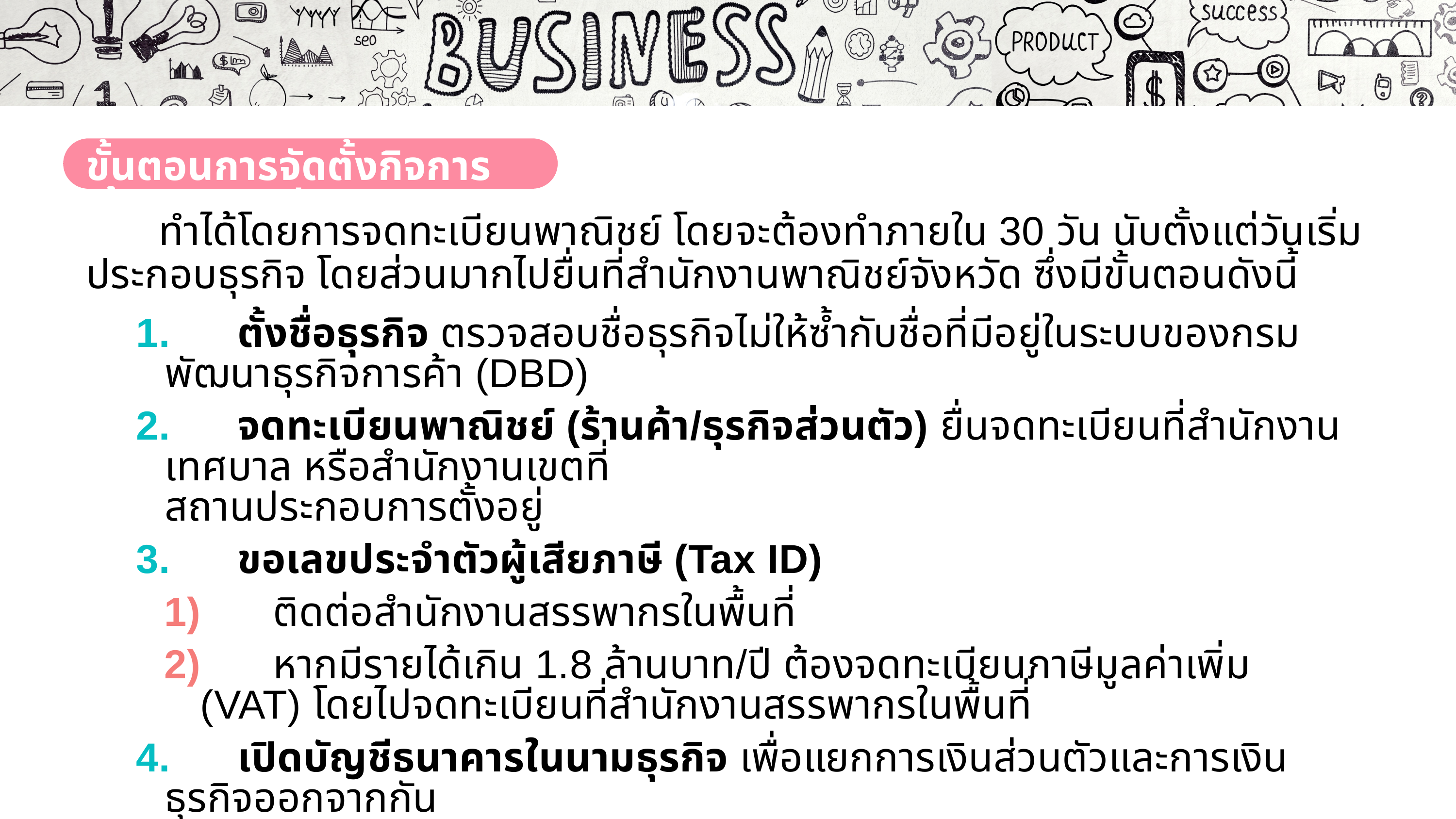

1
2
3

ขั้นตอนการจัดตั้งกิจการเจ้าของคนเดียว
	ทำได้โดยการจดทะเบียนพาณิชย์ โดยจะต้องทำภายใน 30 วัน นับตั้งแต่วันเริ่มประกอบธุรกิจ โดยส่วนมากไปยื่นที่สำนักงานพาณิชย์จังหวัด ซึ่งมีขั้นตอนดังนี้
1.	ตั้งชื่อธุรกิจ ตรวจสอบชื่อธุรกิจไม่ให้ซ้ำกับชื่อที่มีอยู่ในระบบของกรมพัฒนาธุรกิจการค้า (DBD)
2.	จดทะเบียนพาณิชย์ (ร้านค้า/ธุรกิจส่วนตัว) ยื่นจดทะเบียนที่สำนักงานเทศบาล หรือสำนักงานเขตที่
สถานประกอบการตั้งอยู่
3.	ขอเลขประจำตัวผู้เสียภาษี (Tax ID)
1)	ติดต่อสำนักงานสรรพากรในพื้นที่
2)	หากมีรายได้เกิน 1.8 ล้านบาท/ปี ต้องจดทะเบียนภาษีมูลค่าเพิ่ม (VAT) โดยไปจดทะเบียนที่สำนักงานสรรพากรในพื้นที่
4.	เปิดบัญชีธนาคารในนามธุรกิจ เพื่อแยกการเงินส่วนตัวและการเงินธุรกิจออกจากกัน
5.	ยื่นภาษีและบัญชีรายปี ยื่นแบบภาษีเงินได้บุคคลธรรมดา (ภ.ง.ด.90 หรือ ภ.ง.ด.94)

ความเรียบง่าย
1

แบบอักษร
6

มีความคงตัว
2

เนื้อหาและจุดนำข้อความ
7

ใช้ความสมดุล
3

เลือกใช้กราฟิกอย่างระมัดระวัง
8
ศาสตราจารย์ ดร.ไพฑูรย์ สินลารัตน์ (2017) กล่าวว่า “ธุรกิจ คือ กิจกรรมที่มีเป้าหมายเพื่อสร้างผลกำไรและตอบสนองความต้องการของผู้บริโภค โดยธุรกิจต้องมีการบริหารจัดการทรัพยากรอย่างมีประสิทธิภาพ”
รศ. ดร.สมชาย ภคภาสน์วิวัฒน์ (2018) กล่าวว่า “ธุรกิจ คือ การจัดการทรัพยากรที่มีอยู่ให้เกิดประสิทธิภาพสูงสุด เพื่อสร้างผลตอบแทนและประโยชน์สูงสุดทั้งในด้านเศรษฐกิจและสังคม”
Peter Drucker (2005) กล่าวว่า “ธุรกิจ เป็นองค์กรที่มุ่งเน้นการสร้างนวัตกรรมและการจัดการ เพื่อเพิ่มคุณค่าของสินค้าและบริการให้แก่ผู้บริโภค”
William Pride และ O.C. Ferrell (2016) อธิบายว่า “ธุรกิจ คือ กิจกรรมที่ดำเนินการโดยบุคคลหรือองค์กรที่มีวัตถุประสงค์ในการแสวงหากำไรผ่านการผลิตและจำหน่ายสินค้าและบริการ”
Kotler, P., & Keller, K. L. (2016) อธิบายว่า “ธุรกิจ หมายถึง กิจกรรมที่เกี่ยวข้องกับการผลิต การจัดจำหน่ายสินค้าและบริการ เพื่อตอบสนองความต้องการของผู้บริโภค โดยมีเป้าหมายหลักในการแสวงหากำไร ธุรกิจสามารถแบ่งออกได้หลายประเภท เช่น ธุรกิจการผลิต ธุรกิจการค้าปลีก–ค้าส่ง และธุรกิจบริการ”

มีแนวคิดเดียวในสไลด์แต่ละแผ่น
4

ความคมชัด (resolution) ของภาพ
9

สร้างความกลมกลืน
5

เลือกต้นแบบสไลด์และแบบอักษรที่เหมาะสมกับอุปกรณ์ร่วม

10